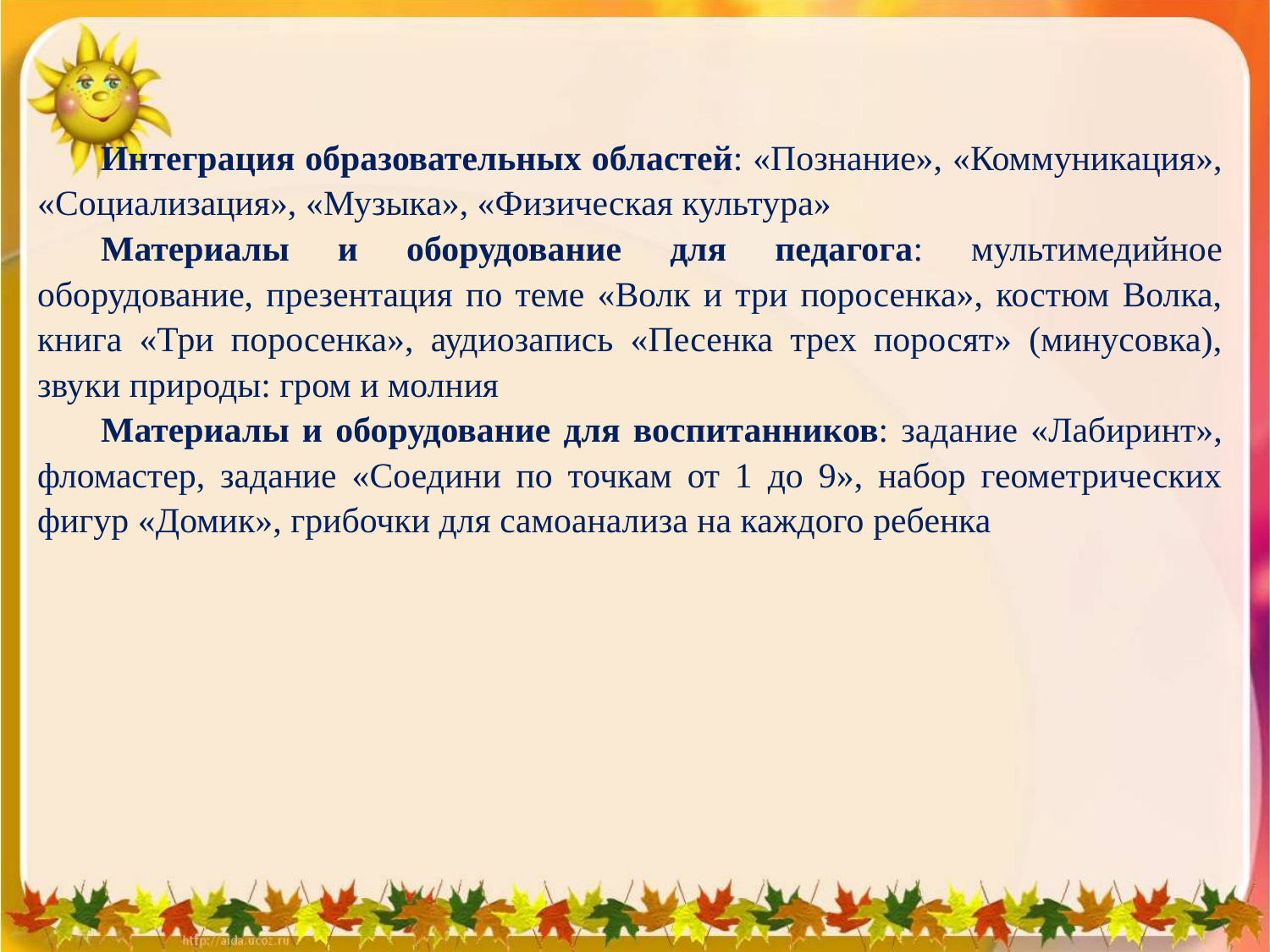

Интеграция образовательных областей: «Познание», «Коммуникация», «Социализация», «Музыка», «Физическая культура»
Материалы и оборудование для педагога: мультимедийное оборудование, презентация по теме «Волк и три поросенка», костюм Волка, книга «Три поросенка», аудиозапись «Песенка трех поросят» (минусовка), звуки природы: гром и молния
Материалы и оборудование для воспитанников: задание «Лабиринт», фломастер, задание «Соедини по точкам от 1 до 9», набор геометрических фигур «Домик», грибочки для самоанализа на каждого ребенка